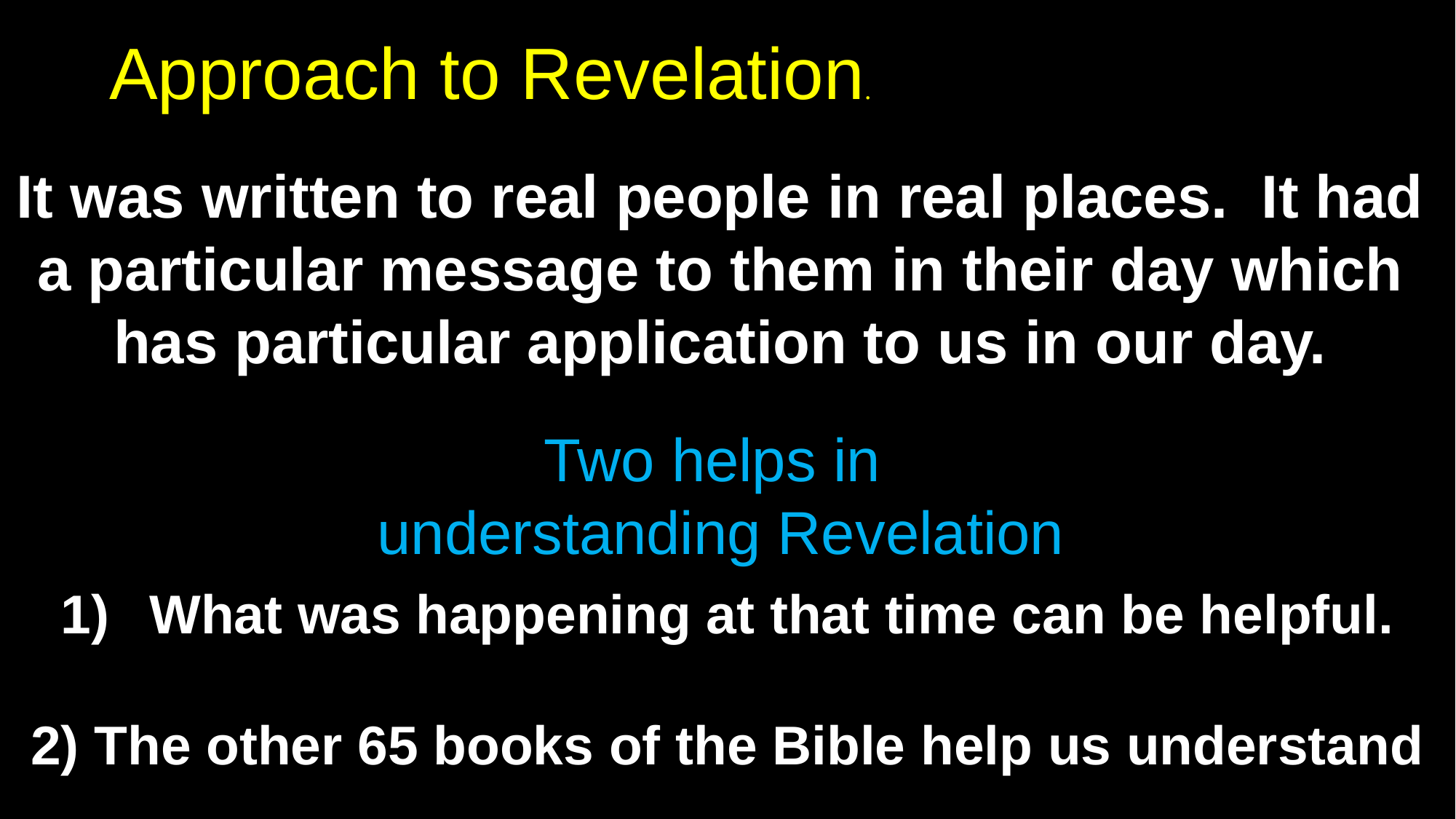

Approach to Revelation.
It was written to real people in real places.  It had a particular message to them in their day which has particular application to us in our day.
Two helps in
understanding Revelation
What was happening at that time can be helpful.

2) The other 65 books of the Bible help us understand